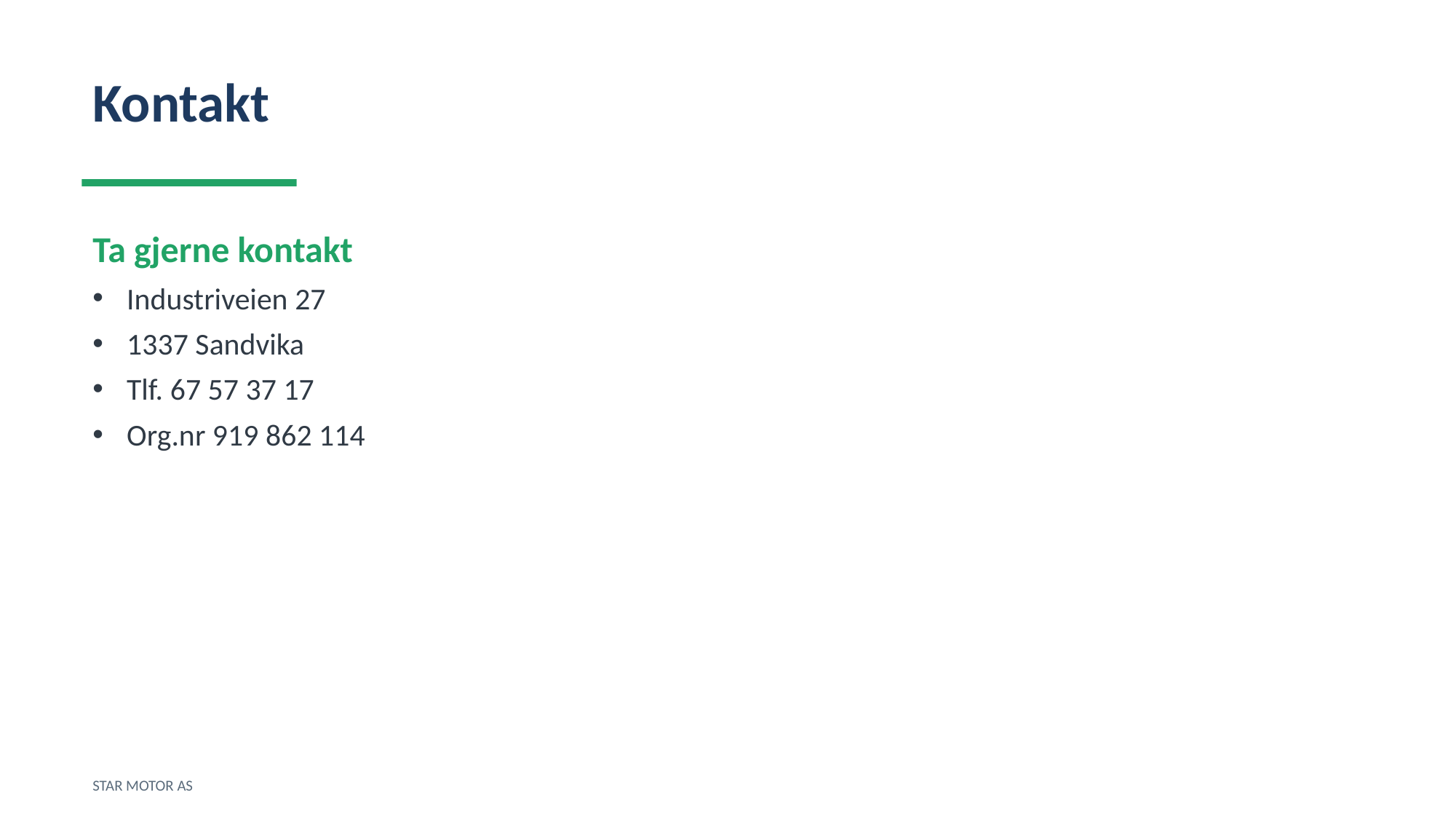

Kontakt

Ta gjerne kontakt
Industriveien 27
1337 Sandvika
Tlf. 67 57 37 17
Org.nr 919 862 114
STAR MOTOR AS